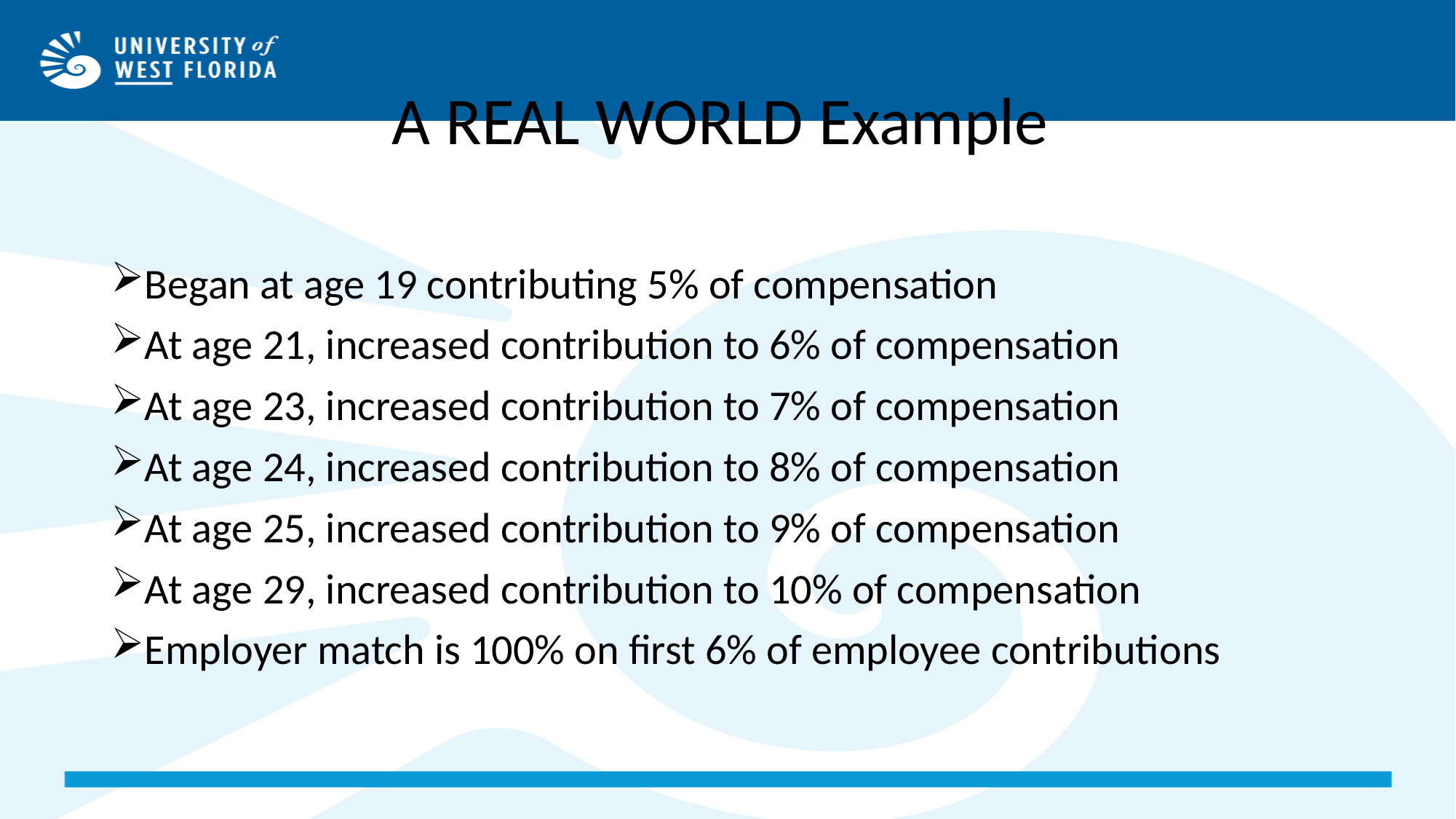

# A REAL WORLD Example
Began at age 19 contributing 5% of compensation
At age 21, increased contribution to 6% of compensation
At age 23, increased contribution to 7% of compensation
At age 24, increased contribution to 8% of compensation
At age 25, increased contribution to 9% of compensation
At age 29, increased contribution to 10% of compensation
Employer match is 100% on first 6% of employee contributions